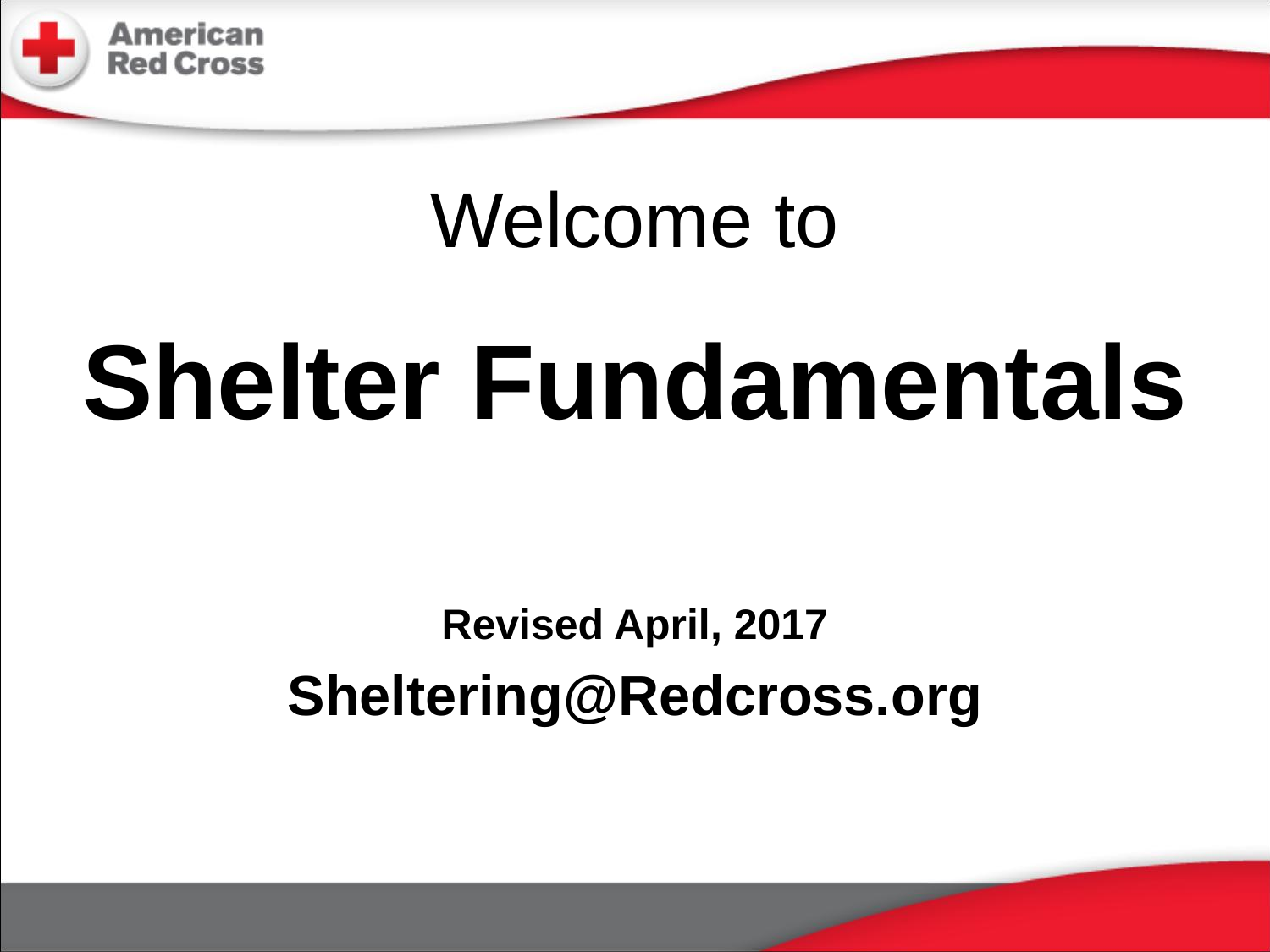

# Welcome to
Shelter Fundamentals

Revised April, 2017
Sheltering@Redcross.org